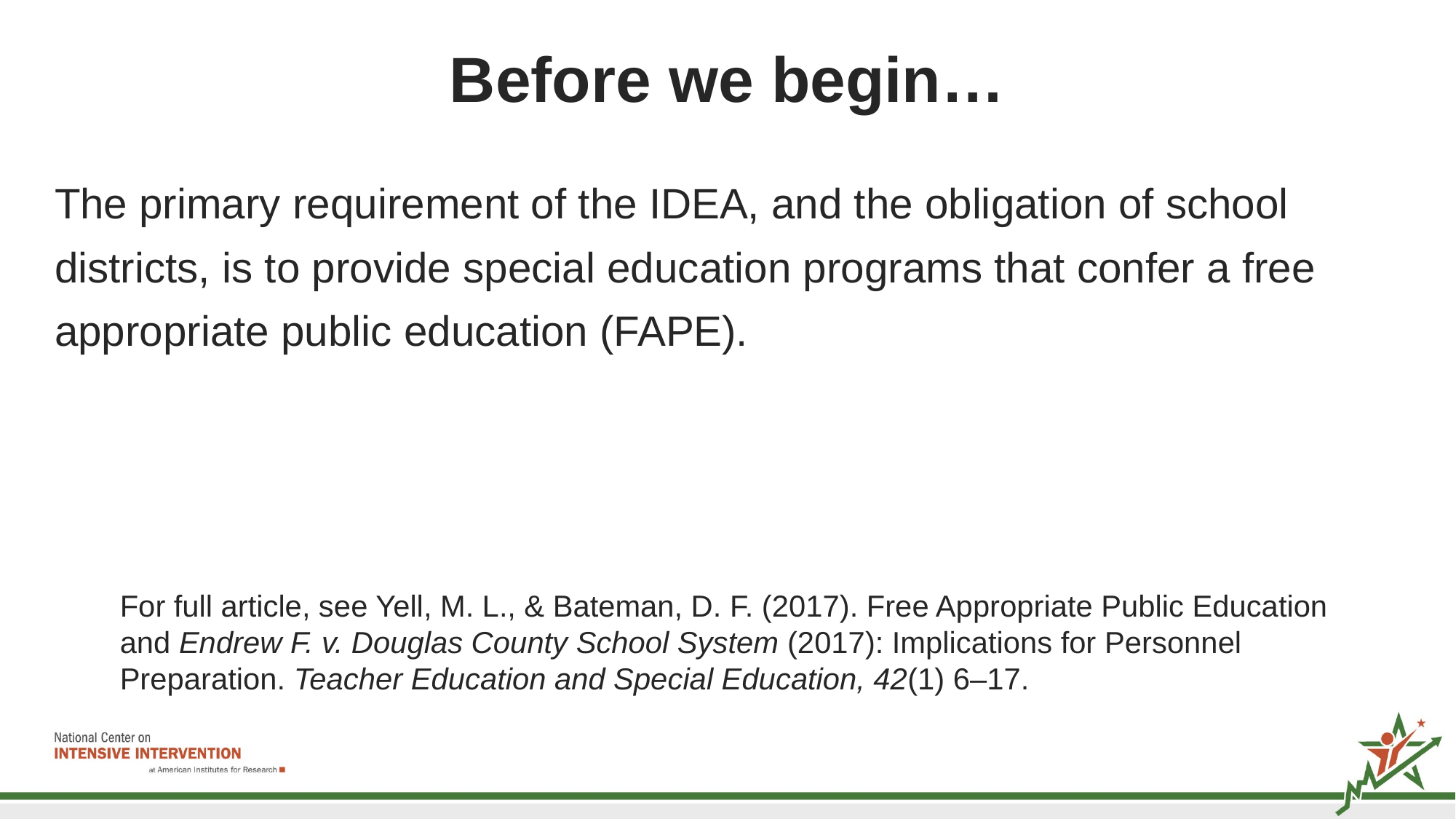

# Before we begin…
The primary requirement of the IDEA, and the obligation of school districts, is to provide special education programs that confer a free appropriate public education (FAPE).

For full article, see Yell, M. L., & Bateman, D. F. (2017). Free Appropriate Public Education and Endrew F. v. Douglas County School System (2017): Implications for Personnel Preparation. Teacher Education and Special Education, 42(1) 6–17.